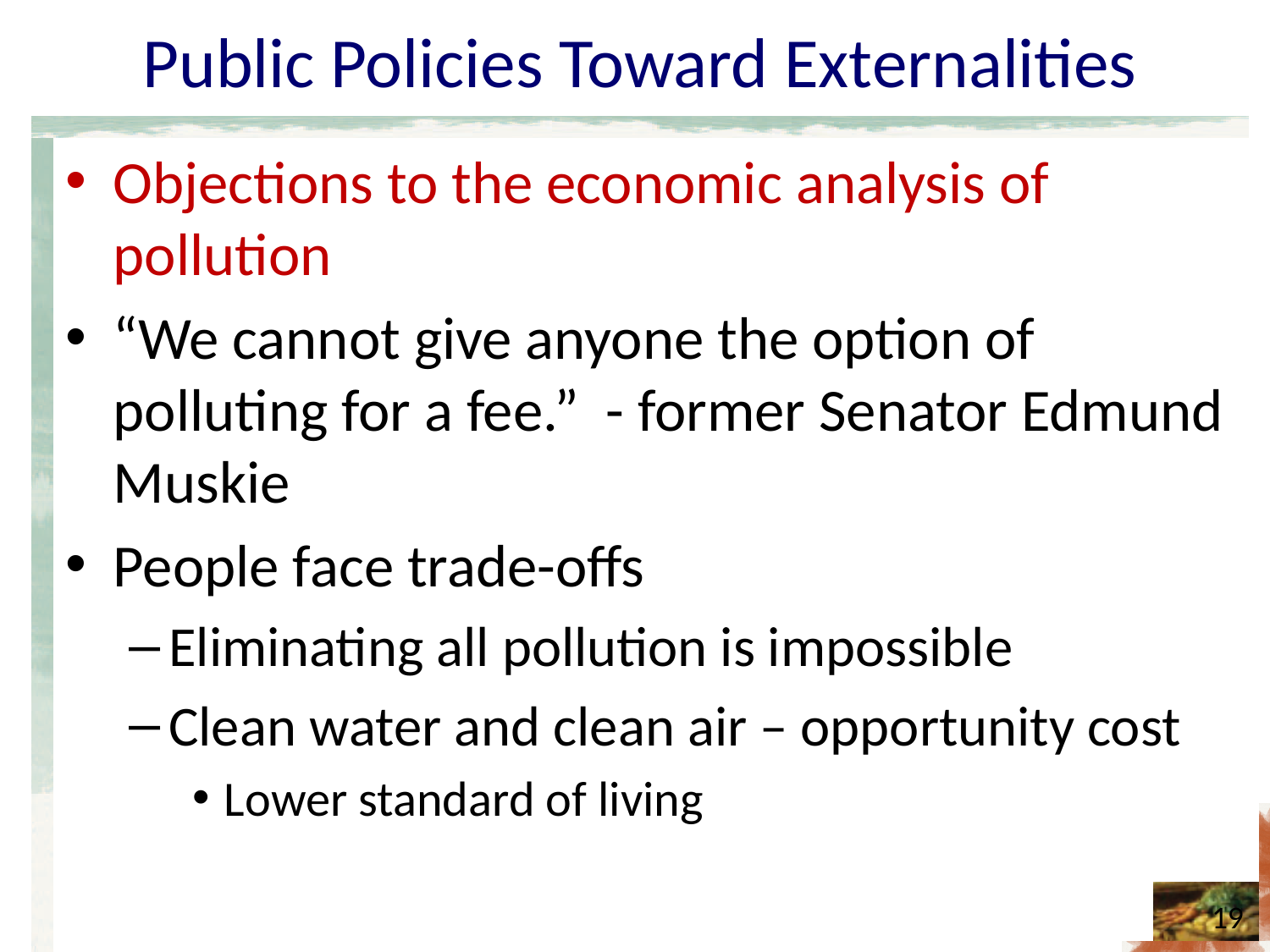

# Public Policies Toward Externalities
Objections to the economic analysis of pollution
“We cannot give anyone the option of polluting for a fee.”  - former Senator Edmund Muskie
People face trade-offs
Eliminating all pollution is impossible
Clean water and clean air – opportunity cost
Lower standard of living
19